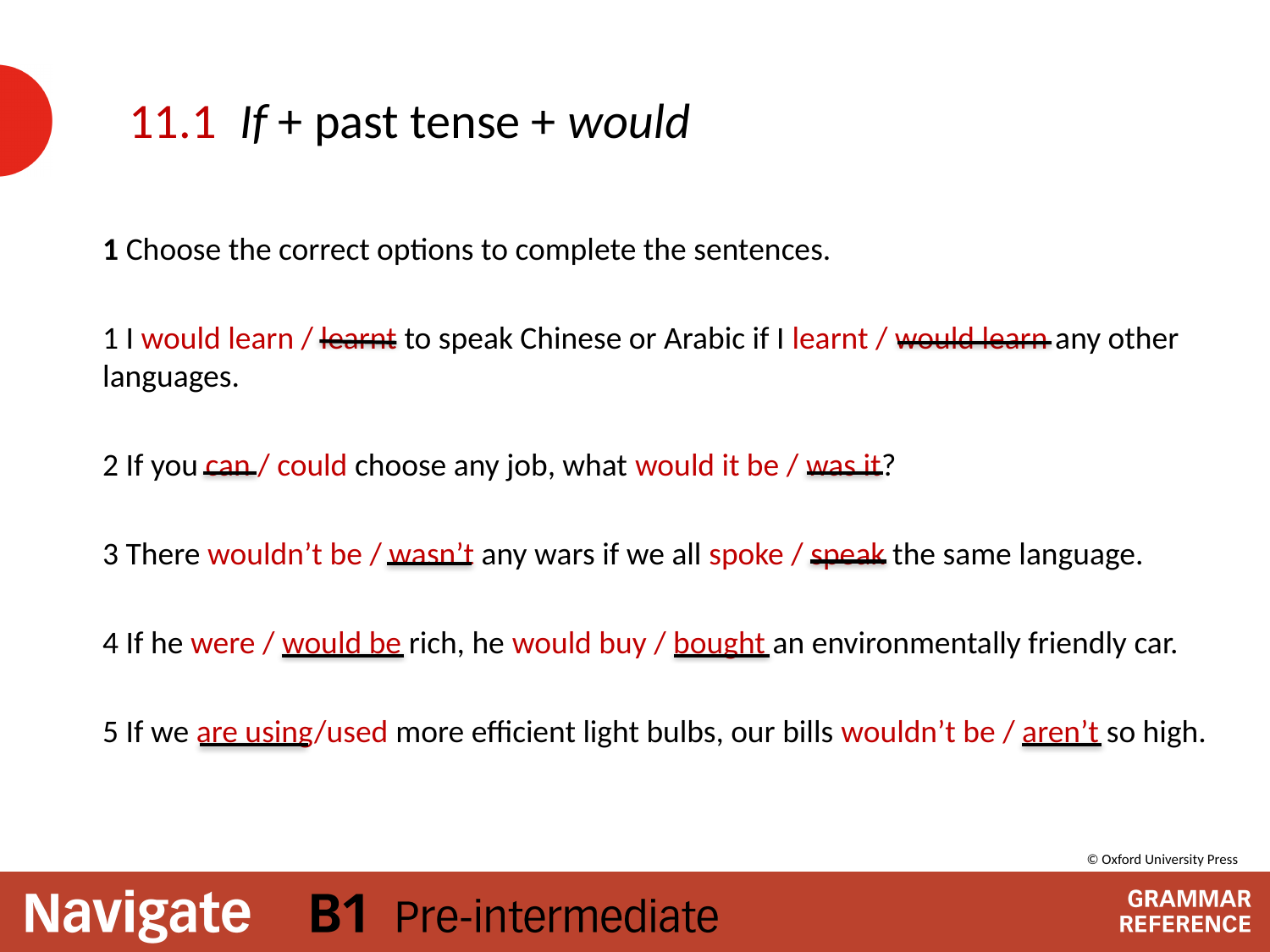

# If + past tense + would
11.1
1 Choose the correct options to complete the sentences.

1 I would learn / learnt to speak Chinese or Arabic if I learnt / would learn any other languages.

2 If you can / could choose any job, what would it be / was it?

3 There wouldn’t be / wasn’t any wars if we all spoke / speak the same language.

4 If he were / would be rich, he would buy / bought an environmentally friendly car.

5 If we are using/used more efficient light bulbs, our bills wouldn’t be / aren’t so high.